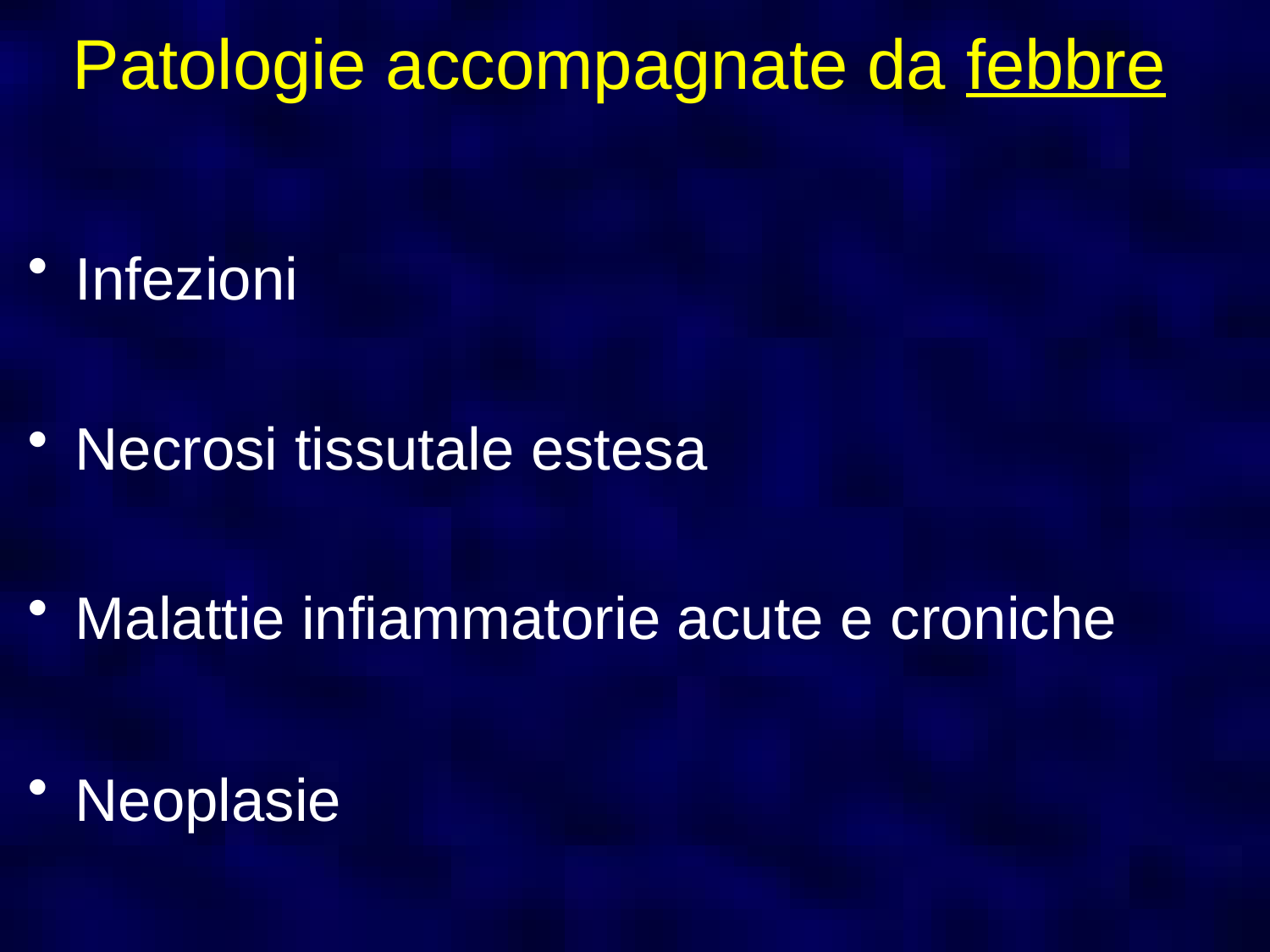

# Patologie accompagnate da febbre
Infezioni

Necrosi tissutale estesa

Malattie infiammatorie acute e croniche

Neoplasie